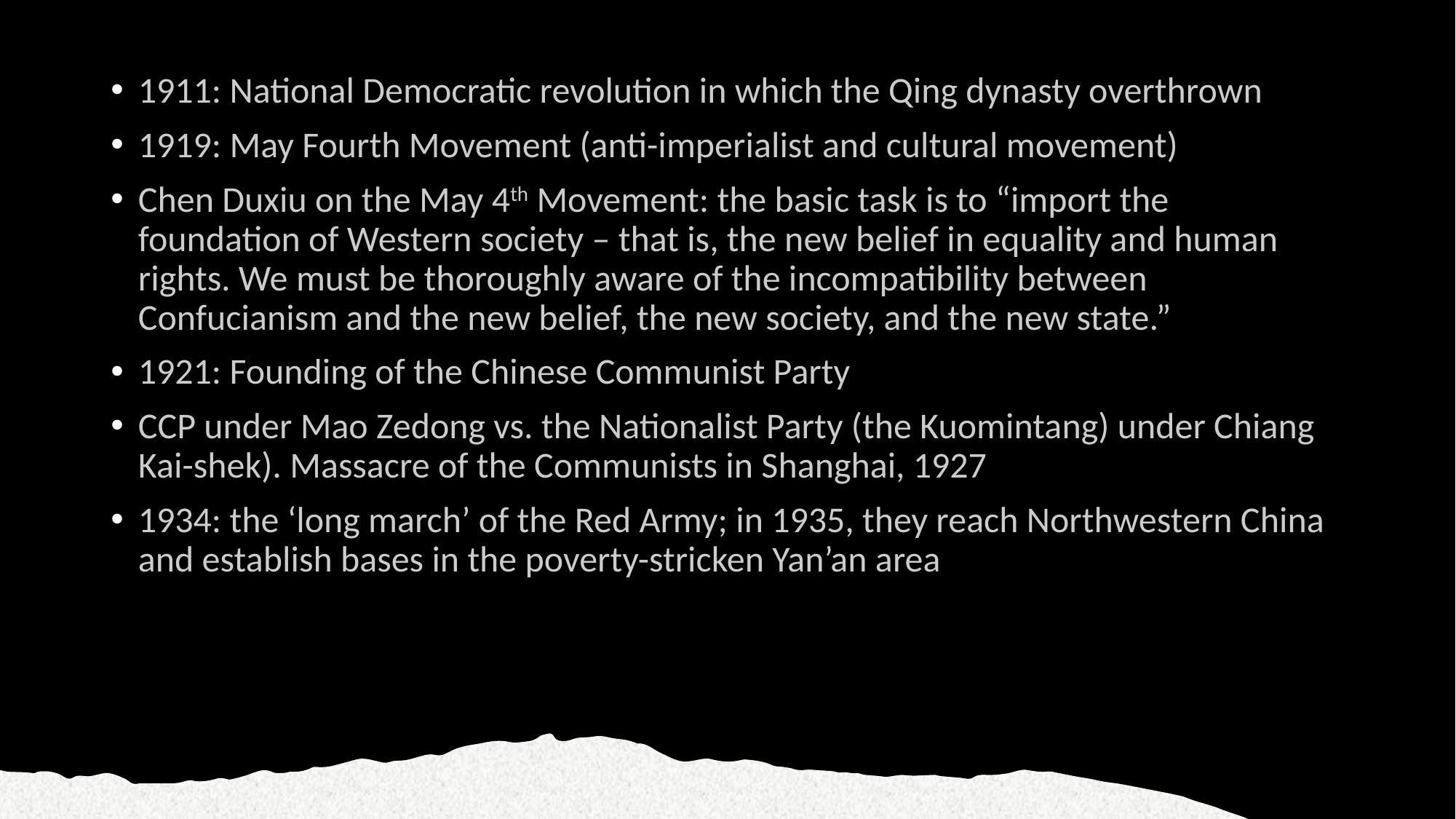

1911: National Democratic revolution in which the Qing dynasty overthrown
1919: May Fourth Movement (anti-imperialist and cultural movement)
Chen Duxiu on the May 4th Movement: the basic task is to “import the foundation of Western society – that is, the new belief in equality and human rights. We must be thoroughly aware of the incompatibility between Confucianism and the new belief, the new society, and the new state.”
1921: Founding of the Chinese Communist Party
CCP under Mao Zedong vs. the Nationalist Party (the Kuomintang) under Chiang Kai-shek). Massacre of the Communists in Shanghai, 1927
1934: the ‘long march’ of the Red Army; in 1935, they reach Northwestern China and establish bases in the poverty-stricken Yan’an area

#